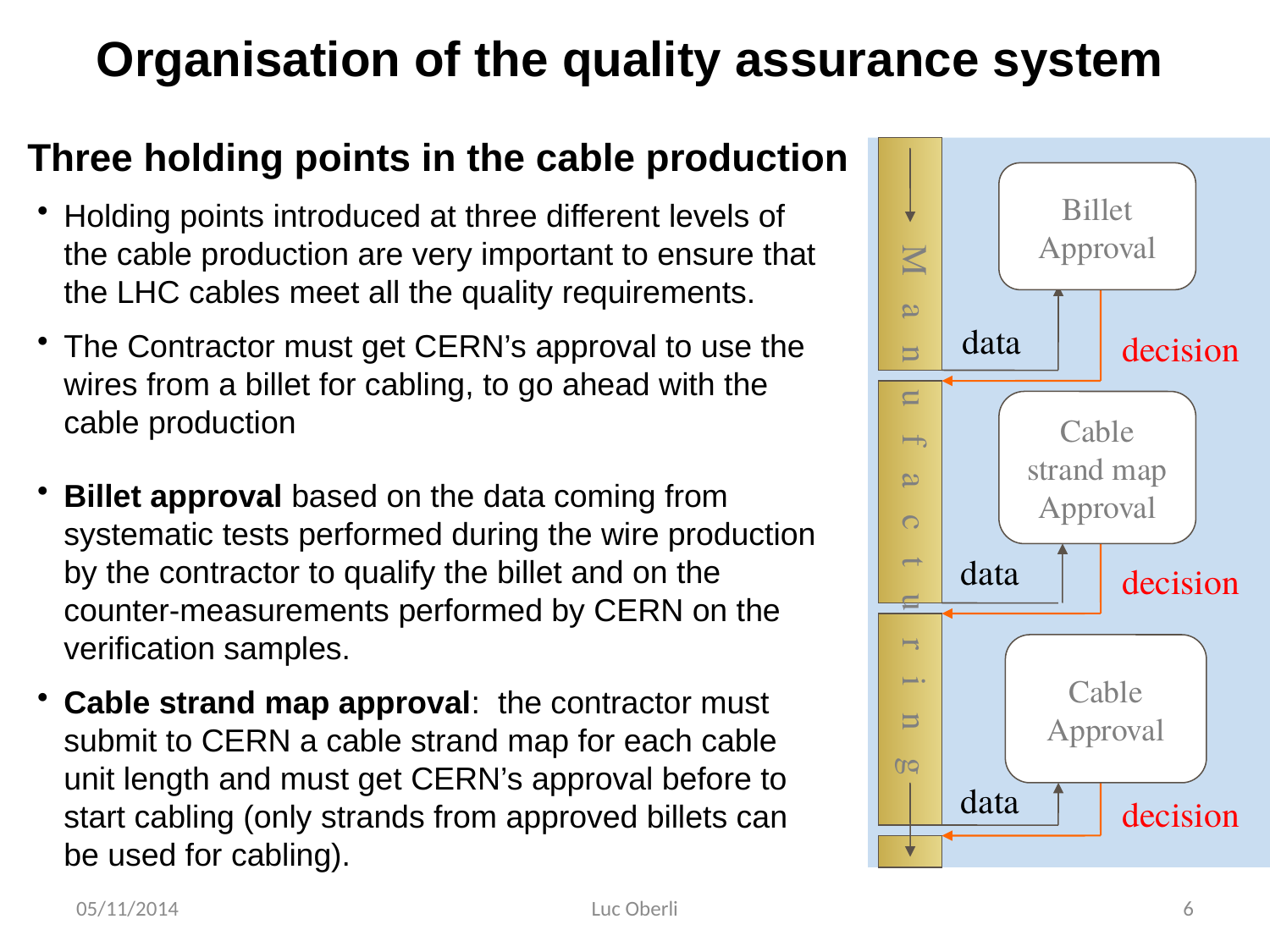

Organisation of the quality assurance system

Three holding points in the cable production

Billet Approval
Holding points introduced at three different levels of the cable production are very important to ensure that the LHC cables meet all the quality requirements.
The Contractor must get CERN’s approval to use the wires from a billet for cabling, to go ahead with the cable production

data
decision

Cable strand map Approval
Billet approval based on the data coming from systematic tests performed during the wire production by the contractor to qualify the billet and on the counter-measurements performed by CERN on the verification samples.
Cable strand map approval:  the contractor must submit to CERN a cable strand map for each cable unit length and must get CERN’s approval before to start cabling (only strands from approved billets can be used for cabling).
M   a   n   u   f   a   c   t   u   r   i   n   g

data

decision

Cable Approval
data

decision

05/11/2014
Luc Oberli
6